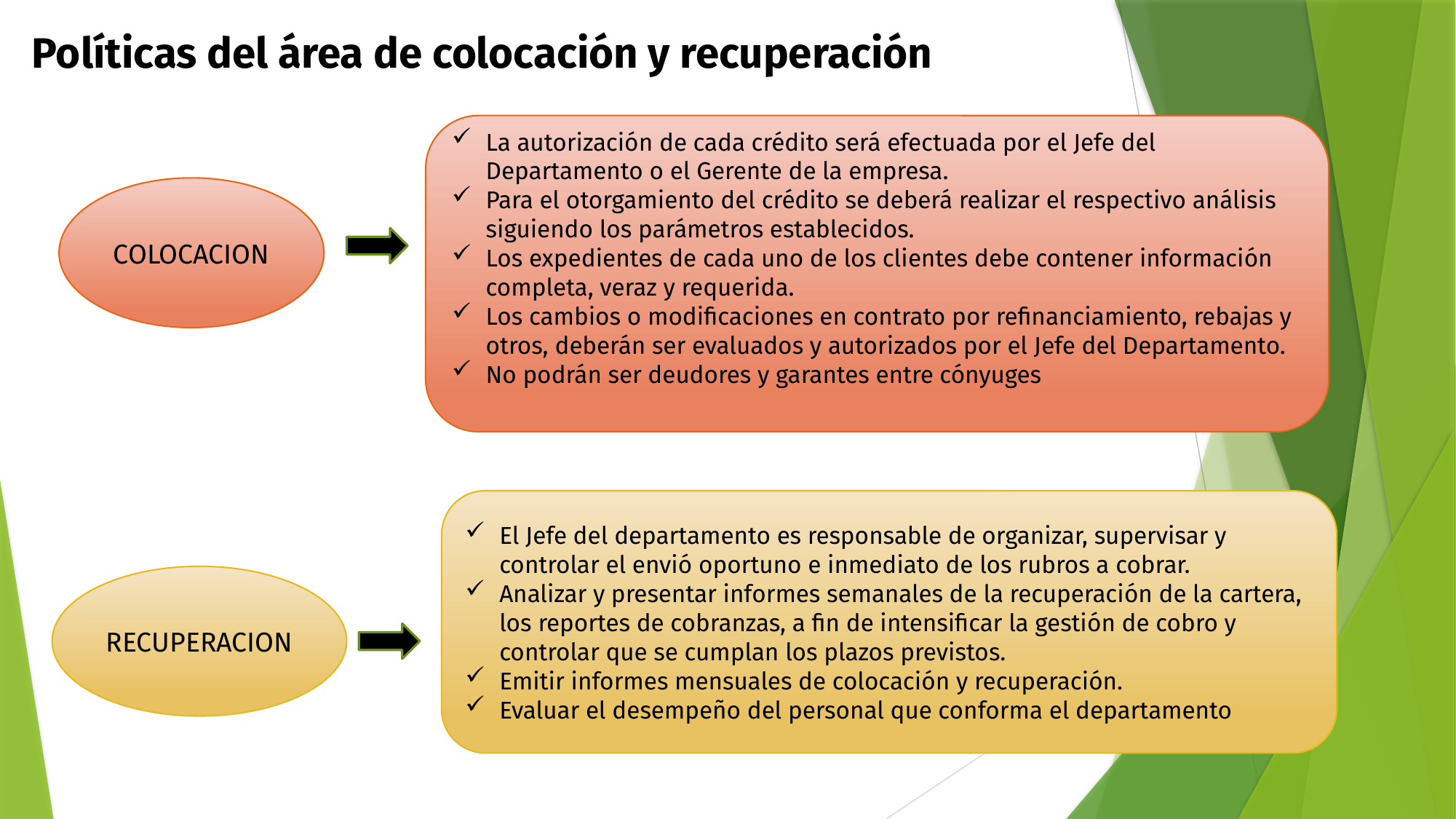

Políticas del área de colocación y recuperación
La autorización de cada crédito será efectuada por el Jefe del Departamento o el Gerente de la empresa.
Para el otorgamiento del crédito se deberá realizar el respectivo análisis siguiendo los parámetros establecidos.
Los expedientes de cada uno de los clientes debe contener información completa, veraz y requerida.
Los cambios o modificaciones en contrato por refinanciamiento, rebajas y otros, deberán ser evaluados y autorizados por el Jefe del Departamento.
No podrán ser deudores y garantes entre cónyuges

COLOCACION

El Jefe del departamento es responsable de organizar, supervisar y controlar el envió oportuno e inmediato de los rubros a cobrar.
Analizar y presentar informes semanales de la recuperación de la cartera, los reportes de cobranzas, a fin de intensificar la gestión de cobro y controlar que se cumplan los plazos previstos.
Emitir informes mensuales de colocación y recuperación.
Evaluar el desempeño del personal que conforma el departamento
RECUPERACION